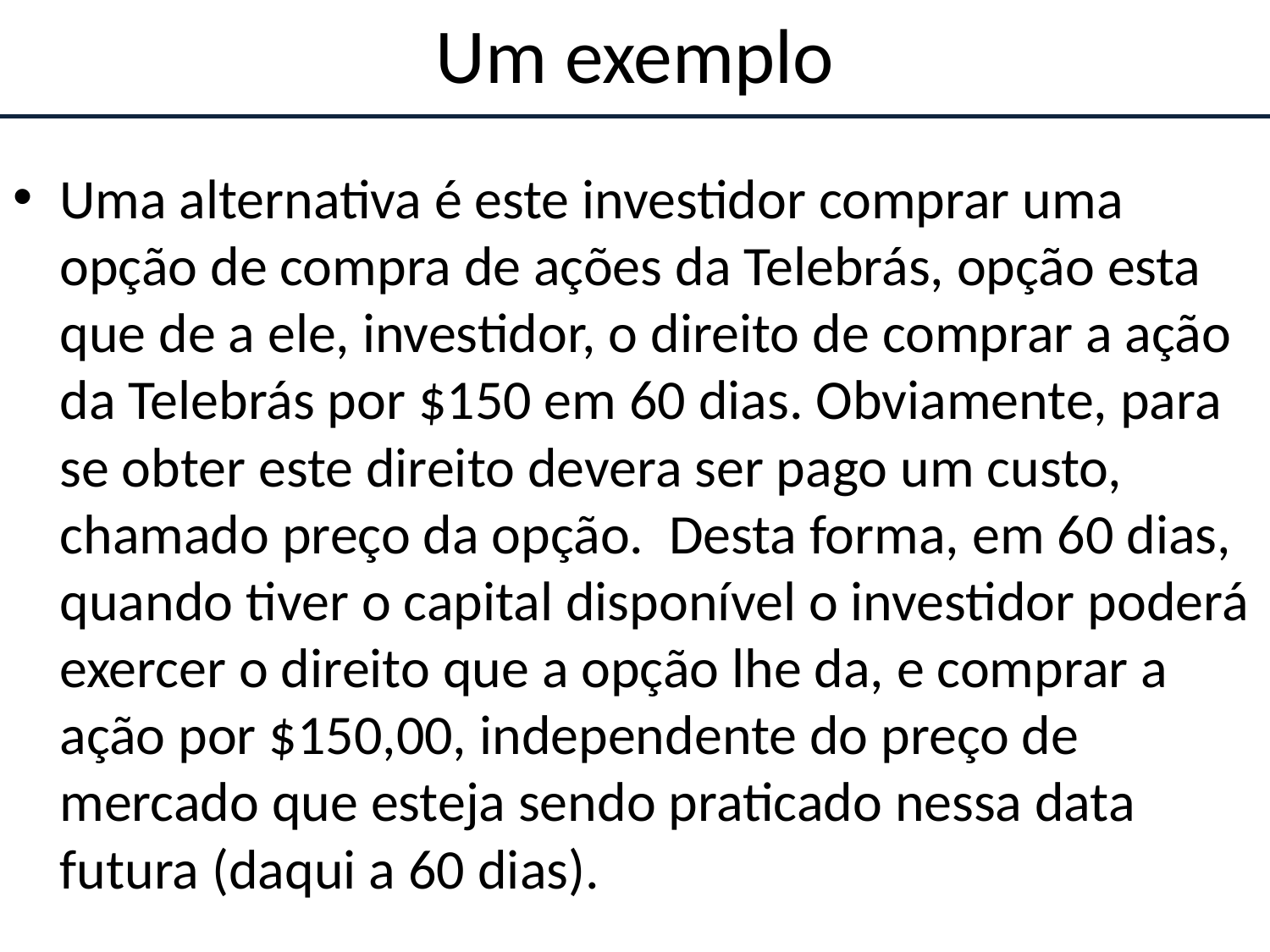

# Um exemplo
Uma alternativa é este investidor comprar uma opção de compra de ações da Telebrás, opção esta que de a ele, investidor, o direito de comprar a ação da Telebrás por $150 em 60 dias. Obviamente, para se obter este direito devera ser pago um custo, chamado preço da opção.  Desta forma, em 60 dias, quando tiver o capital disponível o investidor poderá exercer o direito que a opção lhe da, e comprar a ação por $150,00, independente do preço de mercado que esteja sendo praticado nessa data futura (daqui a 60 dias).